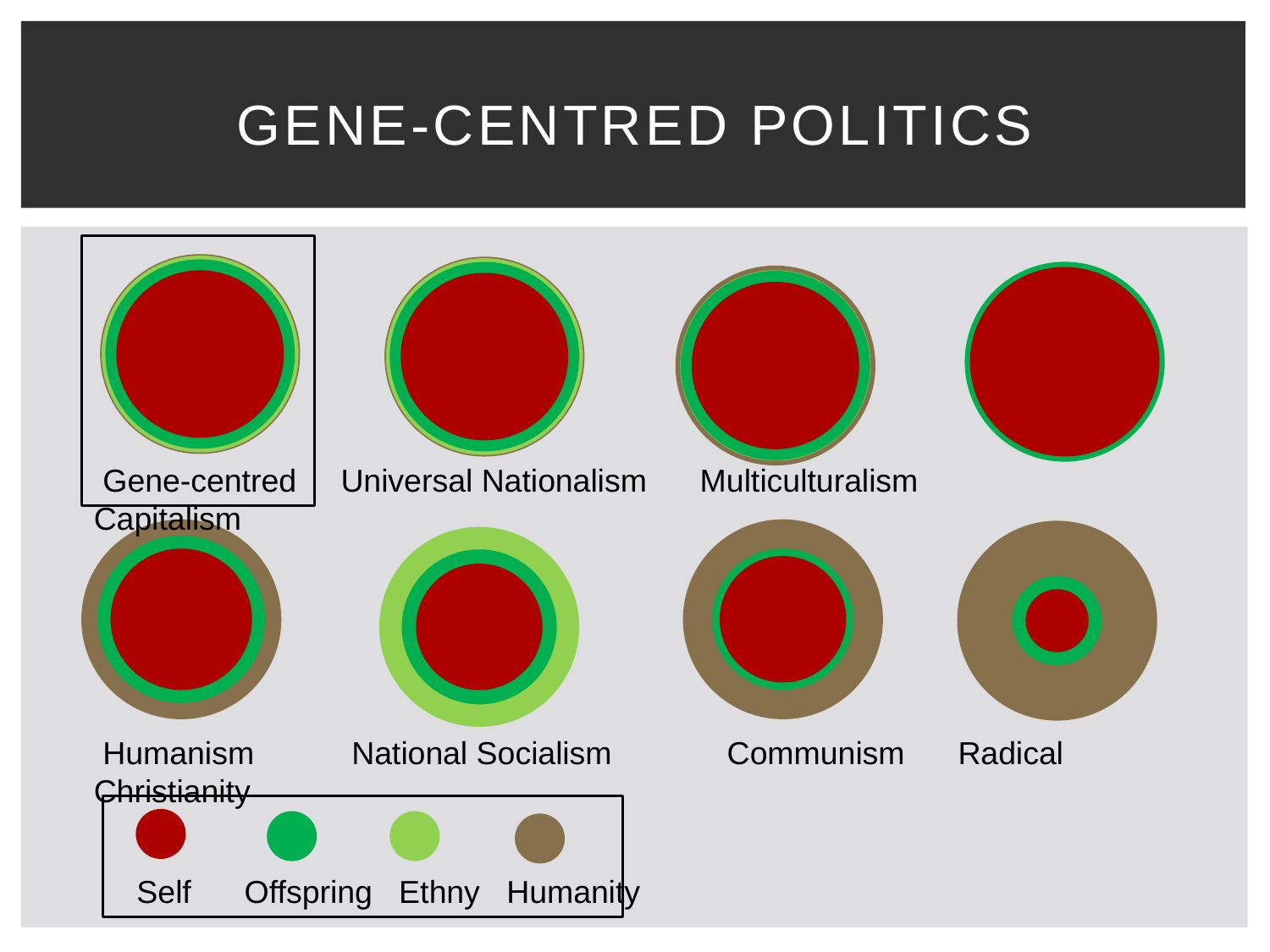

# Gene-Centred Politics

 Gene-centred     Universal Nationalism      Multiculturalism             Capitalism

 Humanism           National Socialism             Communism      Radical Christianity

  Self      Offspring   Ethny   Humanity